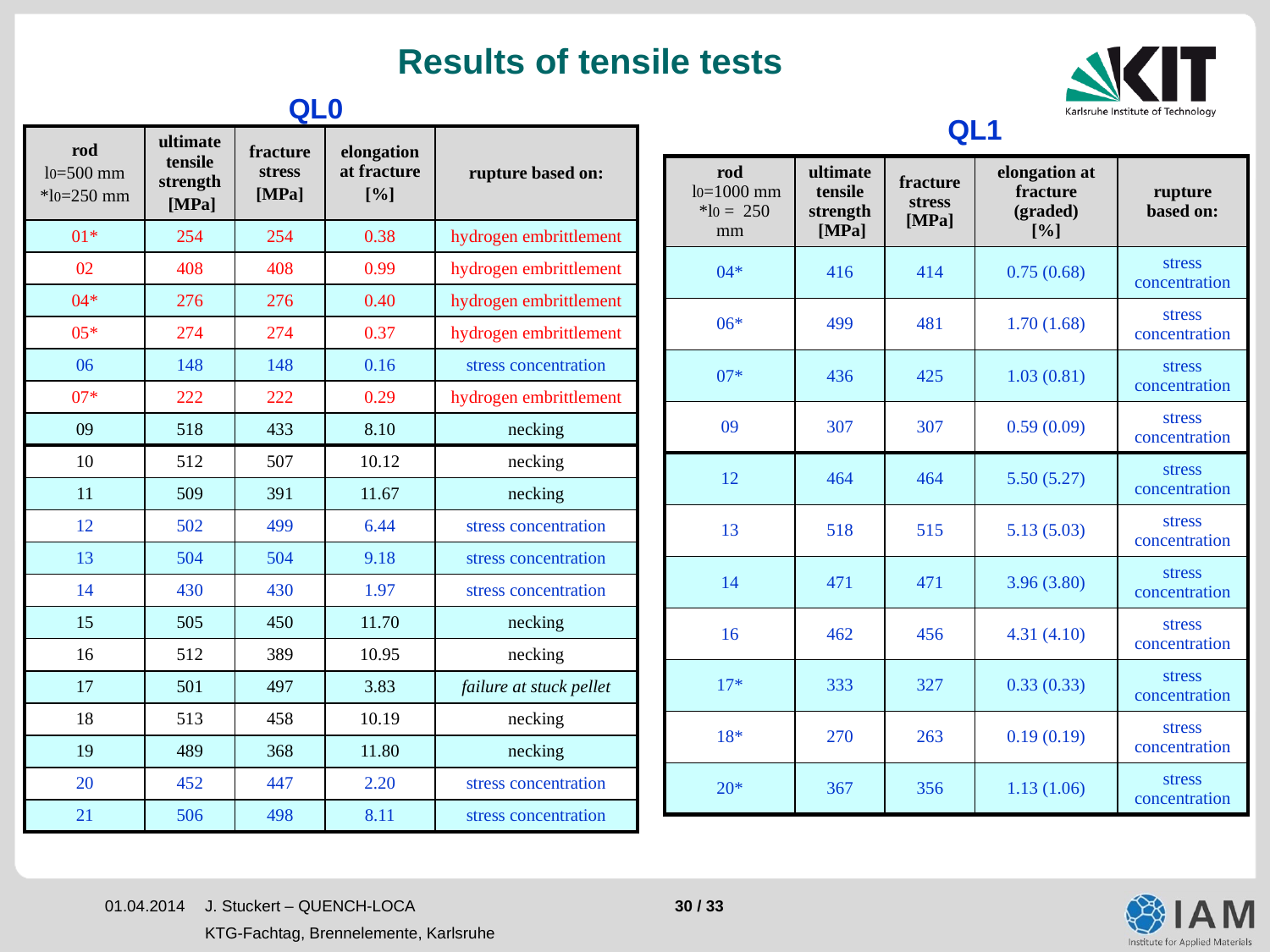

Results of tensile tests
QL0
QL1
| rod l0=500 mm \*l0=250 mm | ultimate tensile strength [MPa] | fracture stress [MPa] | elongation at fracture [%] | rupture based on: |
| --- | --- | --- | --- | --- |
| 01\* | 254 | 254 | 0.38 | hydrogen embrittlement |
| 02 | 408 | 408 | 0.99 | hydrogen embrittlement |
| 04\* | 276 | 276 | 0.40 | hydrogen embrittlement |
| 05\* | 274 | 274 | 0.37 | hydrogen embrittlement |
| 06 | 148 | 148 | 0.16 | stress concentration |
| 07\* | 222 | 222 | 0.29 | hydrogen embrittlement |
| 09 | 518 | 433 | 8.10 | necking |
| 10 | 512 | 507 | 10.12 | necking |
| 11 | 509 | 391 | 11.67 | necking |
| 12 | 502 | 499 | 6.44 | stress concentration |
| 13 | 504 | 504 | 9.18 | stress concentration |
| 14 | 430 | 430 | 1.97 | stress concentration |
| 15 | 505 | 450 | 11.70 | necking |
| 16 | 512 | 389 | 10.95 | necking |
| 17 | 501 | 497 | 3.83 | failure at stuck pellet |
| 18 | 513 | 458 | 10.19 | necking |
| 19 | 489 | 368 | 11.80 | necking |
| 20 | 452 | 447 | 2.20 | stress concentration |
| 21 | 506 | 498 | 8.11 | stress concentration |
| rod l0=1000 mm \*l0 = 250 mm | ultimate tensile strength [MPa] | fracture stress [MPa] | elongation at fracture (graded) [%] | rupture based on: |
| --- | --- | --- | --- | --- |
| 04\* | 416 | 414 | 0.75 (0.68) | stress concentration |
| 06\* | 499 | 481 | 1.70 (1.68) | stress concentration |
| 07\* | 436 | 425 | 1.03 (0.81) | stress concentration |
| 09 | 307 | 307 | 0.59 (0.09) | stress concentration |
| 12 | 464 | 464 | 5.50 (5.27) | stress concentration |
| 13 | 518 | 515 | 5.13 (5.03) | stress concentration |
| 14 | 471 | 471 | 3.96 (3.80) | stress concentration |
| 16 | 462 | 456 | 4.31 (4.10) | stress concentration |
| 17\* | 333 | 327 | 0.33 (0.33) | stress concentration |
| 18\* | 270 | 263 | 0.19 (0.19) | stress concentration |
| 20\* | 367 | 356 | 1.13 (1.06) | stress concentration |